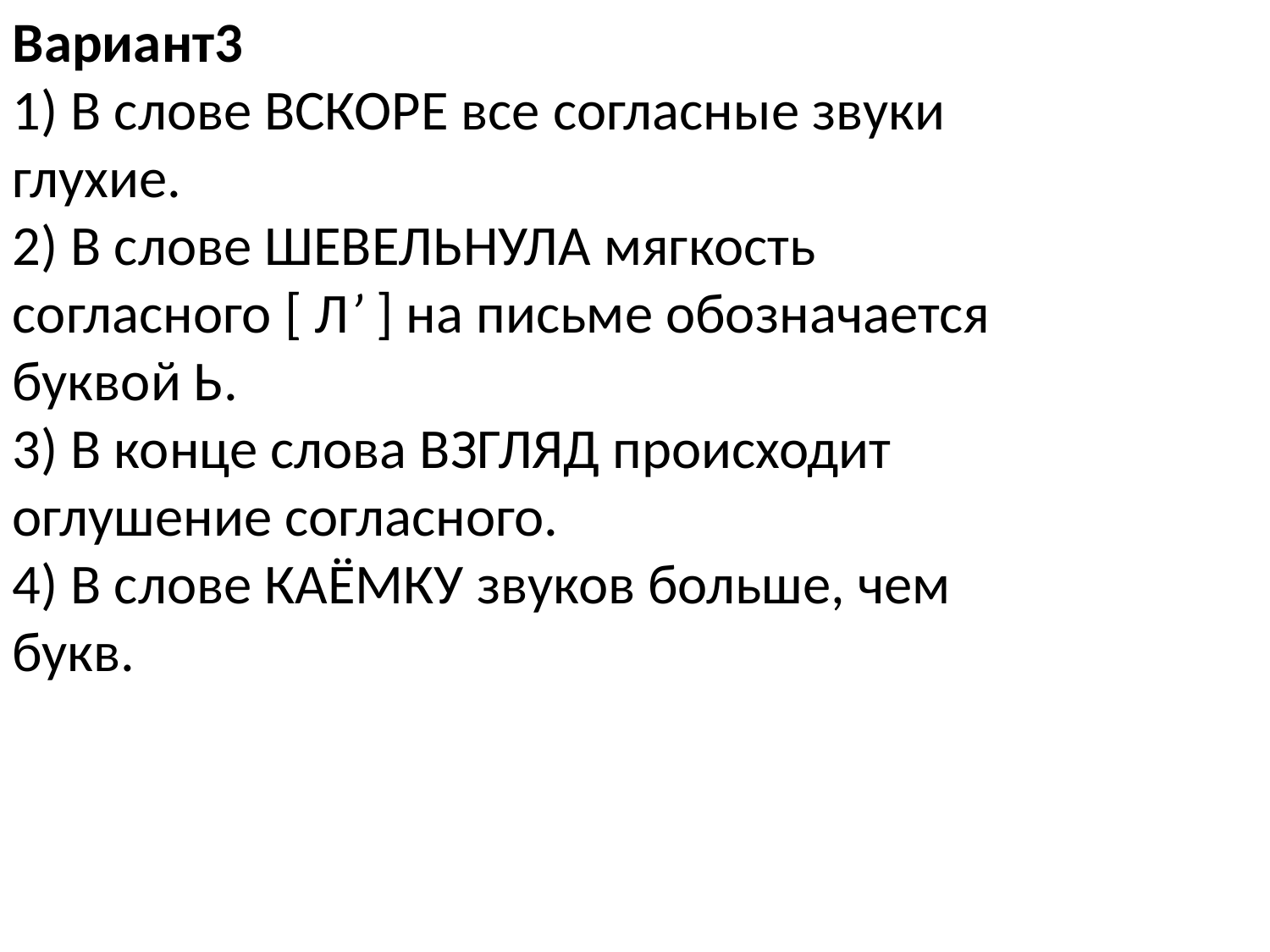

Вариант3
1) В слове ВСКОРЕ все согласные звуки глухие.
2) В слове ШЕВЕЛЬНУЛА мягкость согласного [ Л’ ] на письме обозначается буквой Ь.
3) В конце слова ВЗГЛЯД происходит оглушение согласного.
4) В слове КАЁМКУ звуков больше, чем букв.